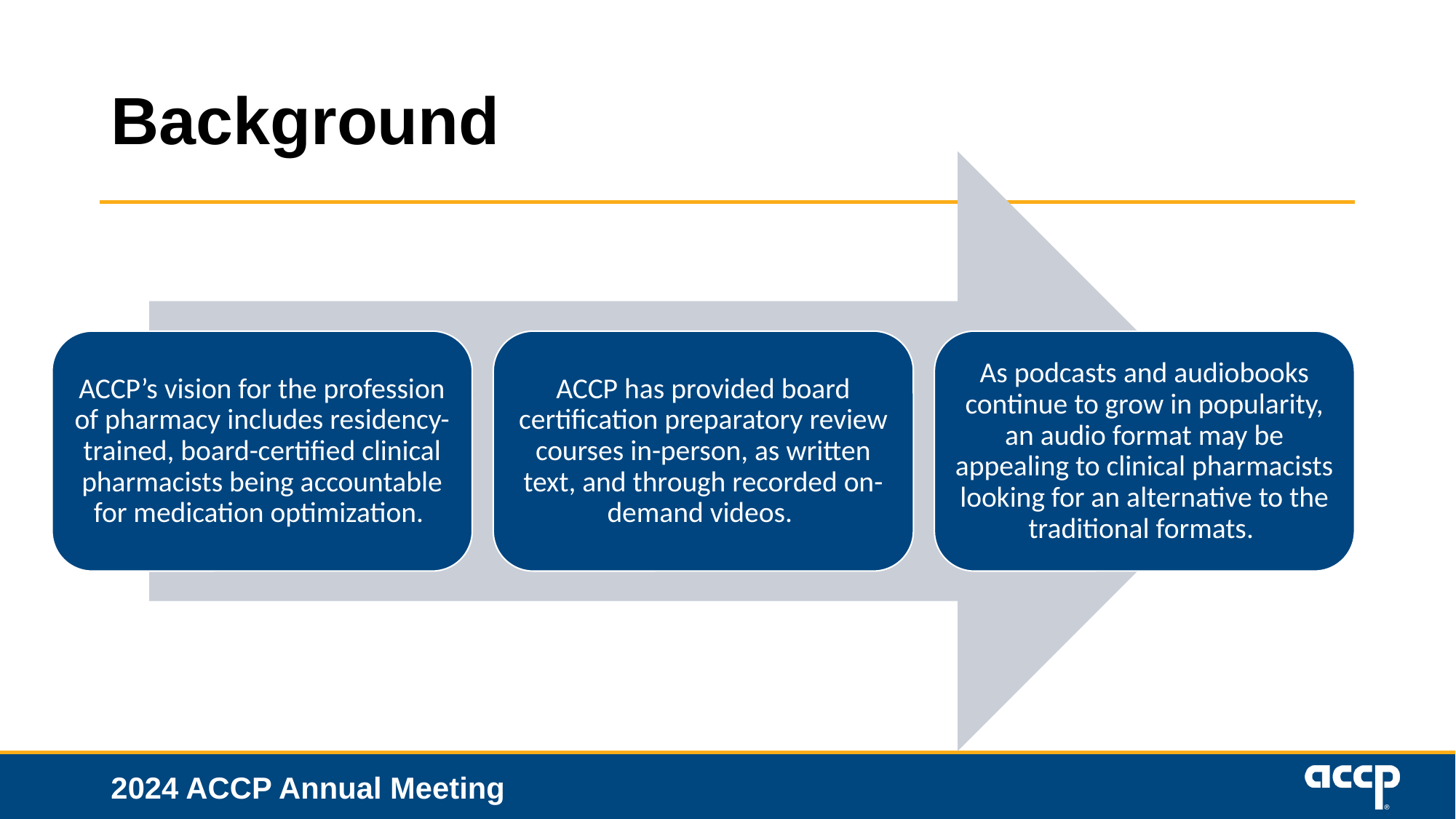

# Background

ACCP’s vision for the profession of pharmacy includes residency-trained, board-certified clinical pharmacists being accountable for medication optimization.
ACCP has provided board certification preparatory review courses in-person, as written text, and through recorded on-demand videos.
As podcasts and audiobooks continue to grow in popularity, an audio format may be appealing to clinical pharmacists looking for an alternative to the traditional formats.